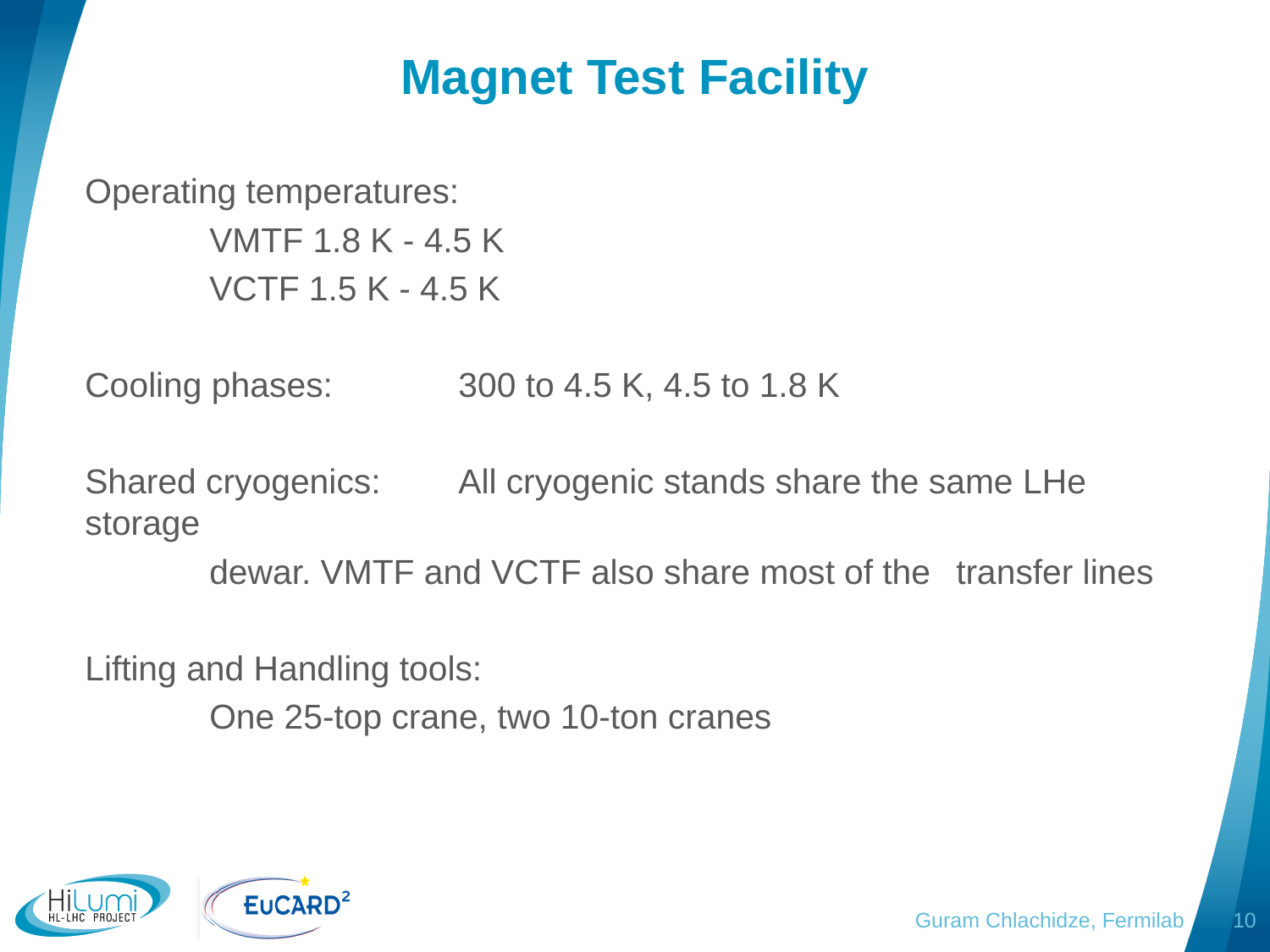

# Magnet Test Facility
Operating temperatures:
					VMTF 1.8 K - 4.5 K
					VCTF 1.5 K - 4.5 K

Cooling phases:	 	300 to 4.5 K, 4.5 to 1.8 K

Shared cryogenics:	All cryogenic stands share the same LHe storage
					dewar. VMTF and VCTF also share most of the 						transfer lines

Lifting and Handling tools:
					One 25-top crane, two 10-ton cranes
Guram Chlachidze, Fermilab
10